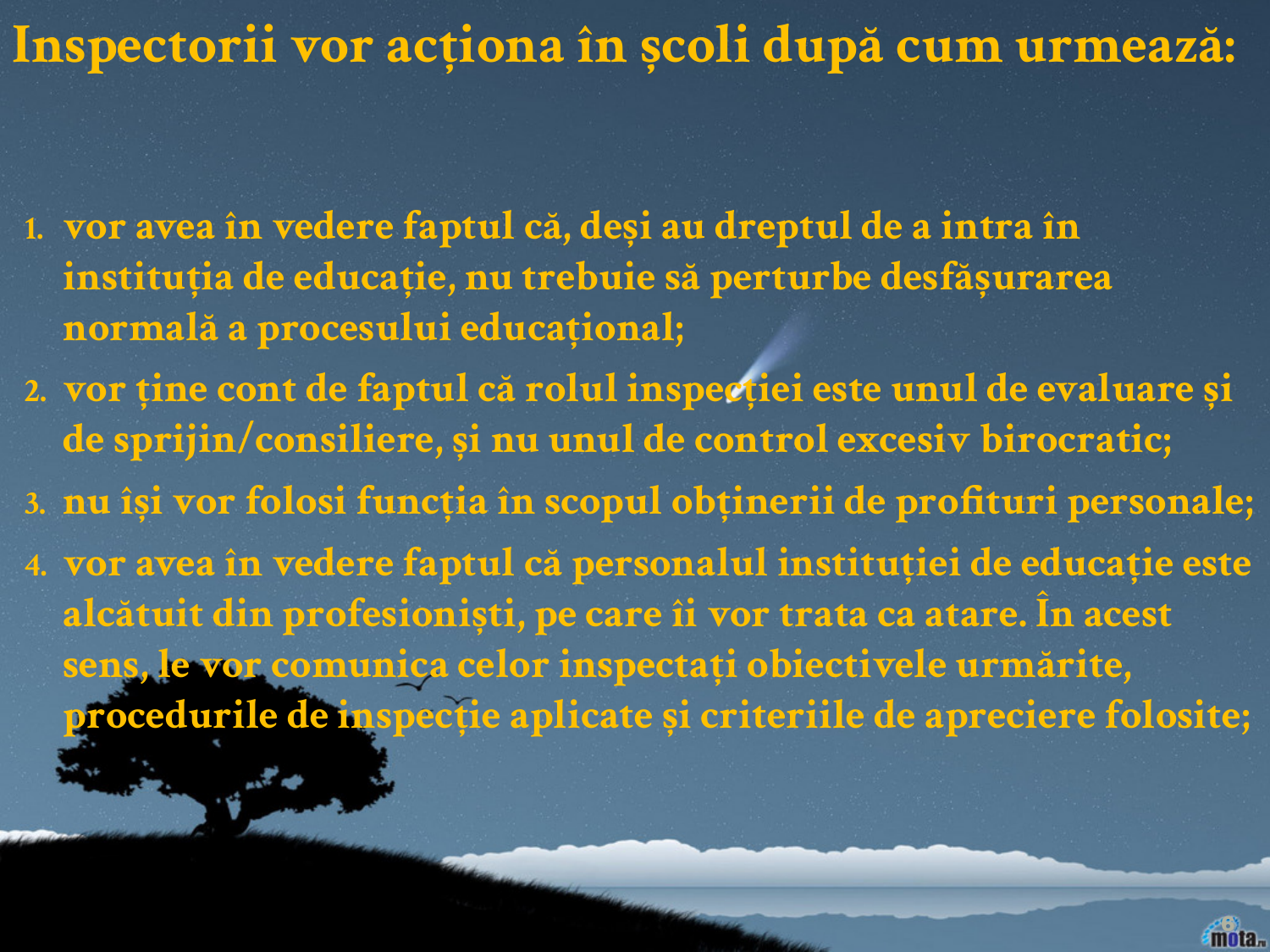

Inspectorii vor acționa în școli după cum urmează:
vor avea în vedere faptul că, deși au dreptul de a intra în instituția de educație, nu trebuie să perturbe desfășurarea normală a procesului educațional;
vor ține cont de faptul că rolul inspecției este unul de evaluare și de sprijin/consiliere, și nu unul de control excesiv birocratic;
nu își vor folosi funcția în scopul obținerii de profituri personale;
vor avea în vedere faptul că personalul instituției de educație este alcătuit din profesioniști, pe care îi vor trata ca atare. În acest sens, le vor comunica celor inspectați obiectivele urmărite, procedurile de inspecție aplicate și criteriile de apreciere folosite;
6